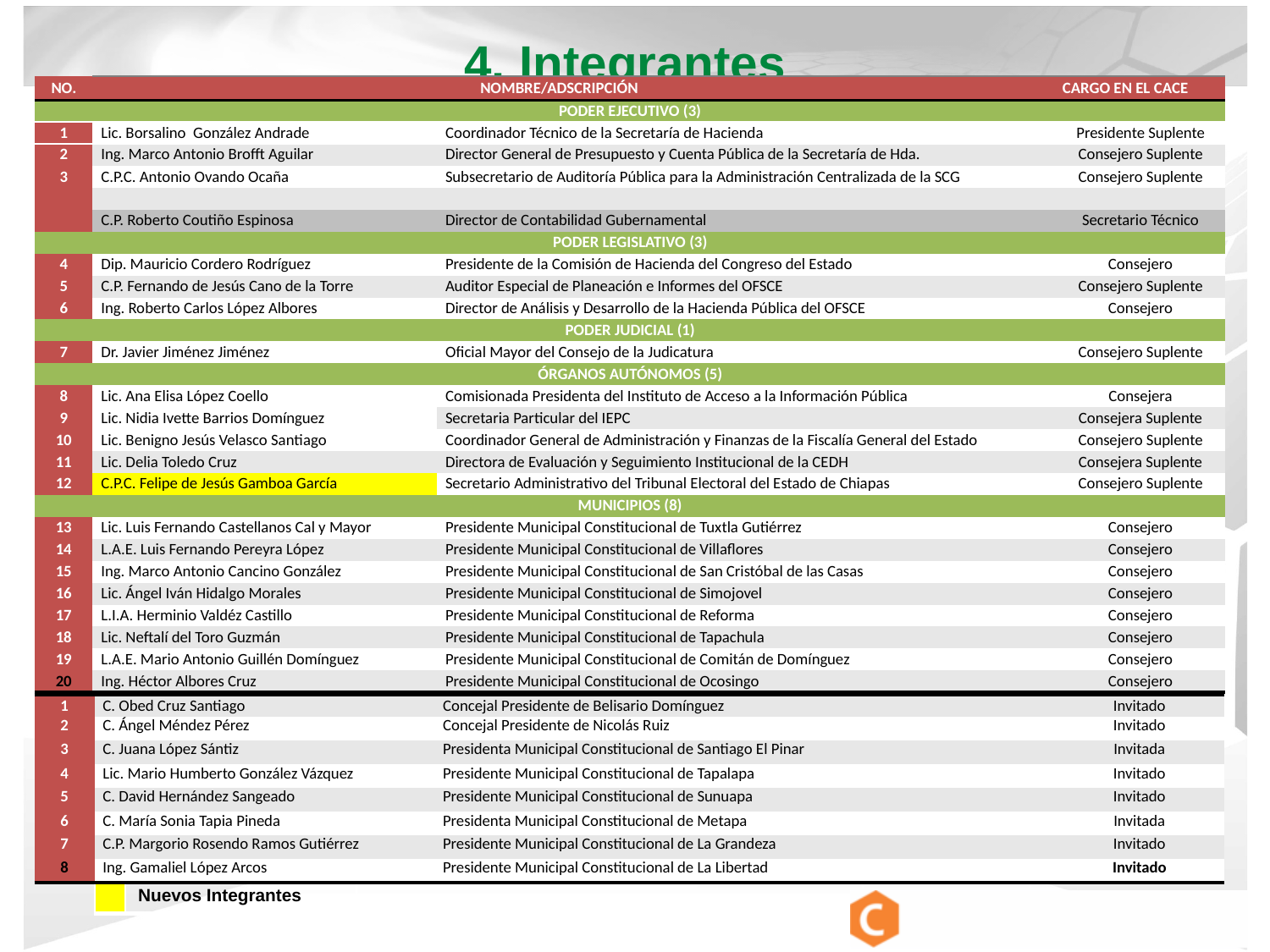

4. Integrantes del CACE
| NO. | NOMBRE/ADSCRIPCIÓN |  | CARGO EN EL CACE |  |
| --- | --- | --- | --- | --- |
| PODER EJECUTIVO (3) |  |  |  |  |
| 1 | Lic. Borsalino González Andrade | Coordinador Técnico de la Secretaría de Hacienda |  | Presidente Suplente |
| 2 | Ing. Marco Antonio Brofft Aguilar | Director General de Presupuesto y Cuenta Pública de la Secretaría de Hda. |  | Consejero Suplente |
| 3 | C.P.C. Antonio Ovando Ocaña | Subsecretario de Auditoría Pública para la Administración Centralizada de la SCG |  | Consejero Suplente |
|  |  |  |  |  |
|  | C.P. Roberto Coutiño Espinosa | Director de Contabilidad Gubernamental |  | Secretario Técnico |
| PODER LEGISLATIVO (3) |  |  |  |  |
| 4 | Dip. Mauricio Cordero Rodríguez | Presidente de la Comisión de Hacienda del Congreso del Estado |  | Consejero |
| 5 | C.P. Fernando de Jesús Cano de la Torre | Auditor Especial de Planeación e Informes del OFSCE |  | Consejero Suplente |
| 6 | Ing. Roberto Carlos López Albores | Director de Análisis y Desarrollo de la Hacienda Pública del OFSCE |  | Consejero |
| PODER JUDICIAL (1) |  |  |  |  |
| 7 | Dr. Javier Jiménez Jiménez | Oficial Mayor del Consejo de la Judicatura |  | Consejero Suplente |
| ÓRGANOS AUTÓNOMOS (5) |  |  |  |  |
| 8 | Lic. Ana Elisa López Coello | Comisionada Presidenta del Instituto de Acceso a la Información Pública |  | Consejera |
| 9 | Lic. Nidia Ivette Barrios Domínguez | Secretaria Particular del IEPC |  | Consejera Suplente |
| 10 | Lic. Benigno Jesús Velasco Santiago | Coordinador General de Administración y Finanzas de la Fiscalía General del Estado |  | Consejero Suplente |
| 11 | Lic. Delia Toledo Cruz | Directora de Evaluación y Seguimiento Institucional de la CEDH |  | Consejera Suplente |
| 12 | C.P.C. Felipe de Jesús Gamboa García | Secretario Administrativo del Tribunal Electoral del Estado de Chiapas |  | Consejero Suplente |
| MUNICIPIOS (8) |  |  |  |  |
| 13 | Lic. Luis Fernando Castellanos Cal y Mayor | Presidente Municipal Constitucional de Tuxtla Gutiérrez |  | Consejero |
| 14 | L.A.E. Luis Fernando Pereyra López | Presidente Municipal Constitucional de Villaflores |  | Consejero |
| 15 | Ing. Marco Antonio Cancino González | Presidente Municipal Constitucional de San Cristóbal de las Casas |  | Consejero |
| 16 | Lic. Ángel Iván Hidalgo Morales | Presidente Municipal Constitucional de Simojovel |  | Consejero |
| 17 | L.I.A. Herminio Valdéz Castillo | Presidente Municipal Constitucional de Reforma |  | Consejero |
| 18 | Lic. Neftalí del Toro Guzmán | Presidente Municipal Constitucional de Tapachula |  | Consejero |
| 19 | L.A.E. Mario Antonio Guillén Domínguez | Presidente Municipal Constitucional de Comitán de Domínguez |  | Consejero |
| 20 | Ing. Héctor Albores Cruz | Presidente Municipal Constitucional de Ocosingo |  | Consejero |
| 1 | C. Obed Cruz Santiago | Concejal Presidente de Belisario Domínguez | Invitado |
| --- | --- | --- | --- |
| 2 | C. Ángel Méndez Pérez | Concejal Presidente de Nicolás Ruiz | Invitado |
| 3 | C. Juana López Sántiz | Presidenta Municipal Constitucional de Santiago El Pinar | Invitada |
| 4 | Lic. Mario Humberto González Vázquez | Presidente Municipal Constitucional de Tapalapa | Invitado |
| 5 | C. David Hernández Sangeado | Presidente Municipal Constitucional de Sunuapa | Invitado |
| 6 | C. María Sonia Tapia Pineda | Presidenta Municipal Constitucional de Metapa | Invitada |
| 7 | C.P. Margorio Rosendo Ramos Gutiérrez | Presidente Municipal Constitucional de La Grandeza | Invitado |
| 8 | Ing. Gamaliel López Arcos | Presidente Municipal Constitucional de La Libertad | Invitado |
|  | Nuevos Integrantes |
| --- | --- |